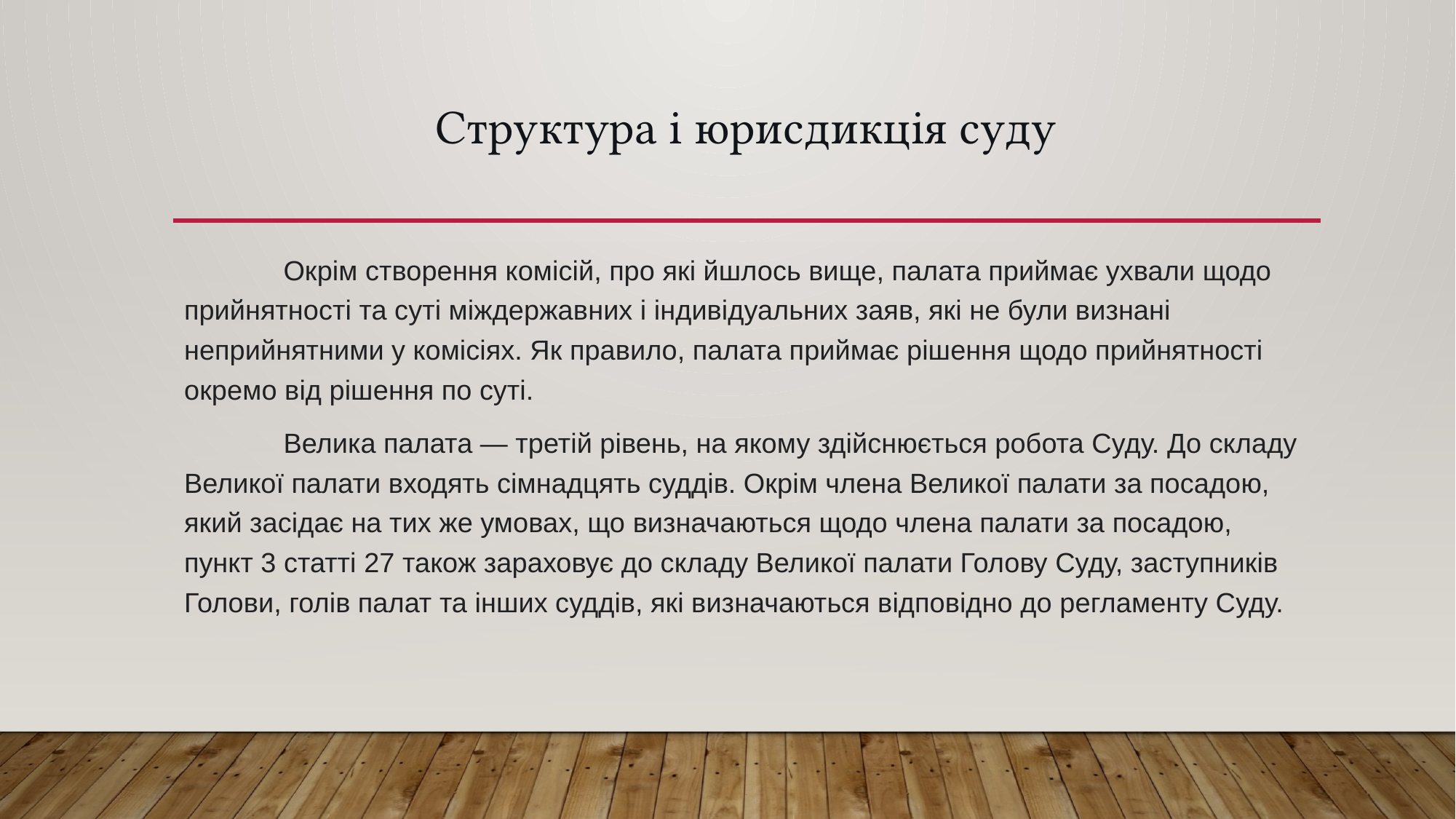

# Структура і юрисдикція суду
	Окрім створення комісій, про які йшлось вище, палата приймає ухвали щодо прийнятності та суті міждержавних і індивідуальних заяв, які не були визнані неприйнятними у комісіях. Як правило, палата приймає рішення щодо прийнятності окремо від рішення по суті.
	Велика палата — третій рівень, на якому здійснюється робота Суду. До складу Великої палати входять сімнадцять суддів. Окрім члена Великої палати за посадою, який засідає на тих же умовах, що визначаються щодо члена палати за посадою, пункт 3 статті 27 також зараховує до складу Великої палати Голову Суду, заступників Голови, голів палат та інших суддів, які визначаються відповідно до регламенту Суду.